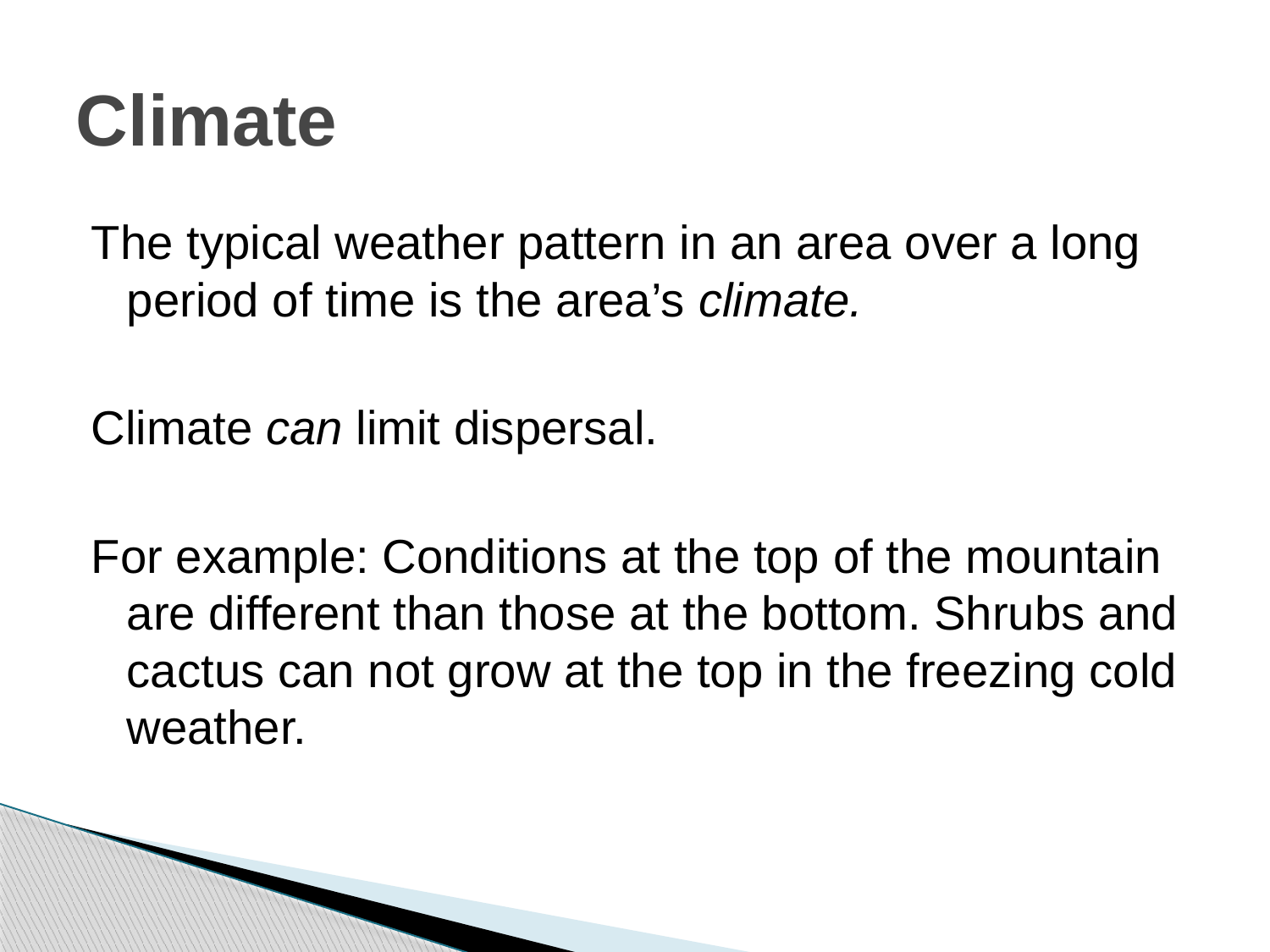

# Climate
The typical weather pattern in an area over a long period of time is the area’s climate.

Climate can limit dispersal.

For example: Conditions at the top of the mountain are different than those at the bottom. Shrubs and cactus can not grow at the top in the freezing cold weather.